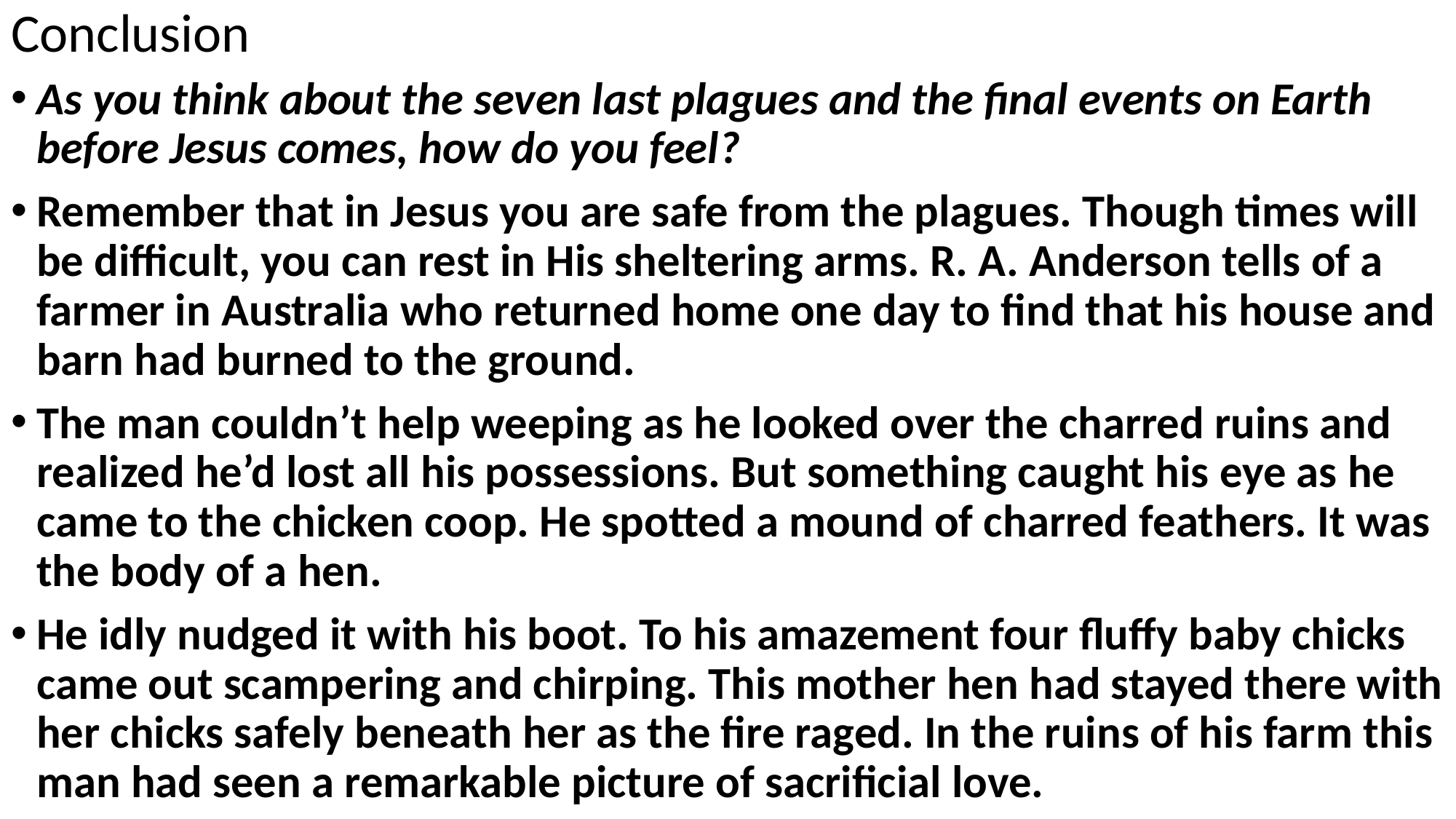

# Conclusion
As you think about the seven last plagues and the final events on Earth before Jesus comes, how do you feel?
Remember that in Jesus you are safe from the plagues. Though times will be difficult, you can rest in His sheltering arms. R. A. Anderson tells of a farmer in Australia who returned home one day to find that his house and barn had burned to the ground.
The man couldn’t help weeping as he looked over the charred ruins and realized he’d lost all his possessions. But something caught his eye as he came to the chicken coop. He spotted a mound of charred feathers. It was the body of a hen.
He idly nudged it with his boot. To his amazement four fluffy baby chicks came out scampering and chirping. This mother hen had stayed there with her chicks safely beneath her as the fire raged. In the ruins of his farm this man had seen a remarkable picture of sacrificial love.